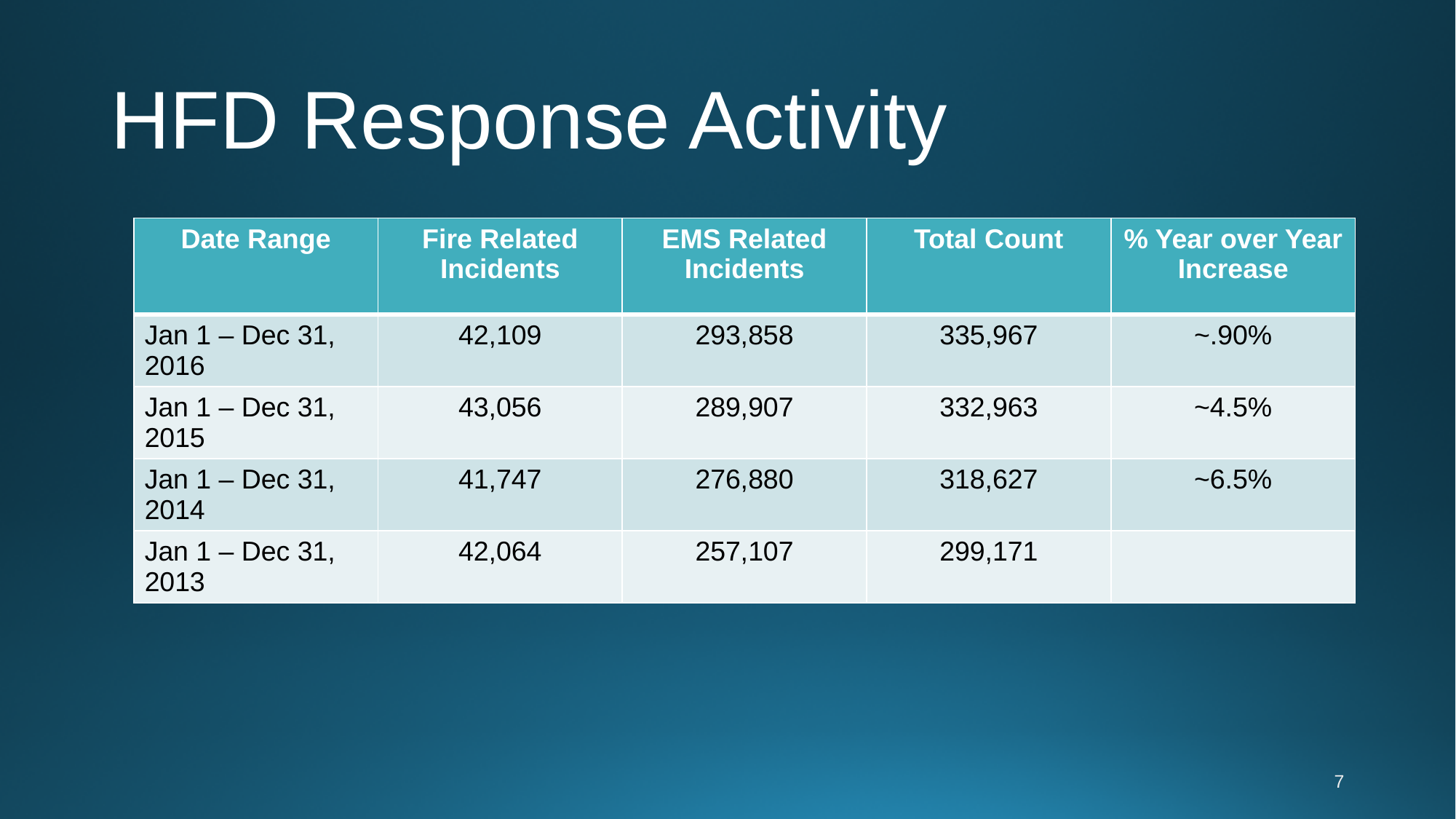

# HFD Response Activity
| Date Range | Fire Related Incidents | EMS Related Incidents | Total Count | % Year over Year Increase |
| --- | --- | --- | --- | --- |
| Jan 1 – Dec 31, 2016 | 42,109 | 293,858 | 335,967 | ~.90% |
| Jan 1 – Dec 31, 2015 | 43,056 | 289,907 | 332,963 | ~4.5% |
| Jan 1 – Dec 31, 2014 | 41,747 | 276,880 | 318,627 | ~6.5% |
| Jan 1 – Dec 31, 2013 | 42,064 | 257,107 | 299,171 |  |
7